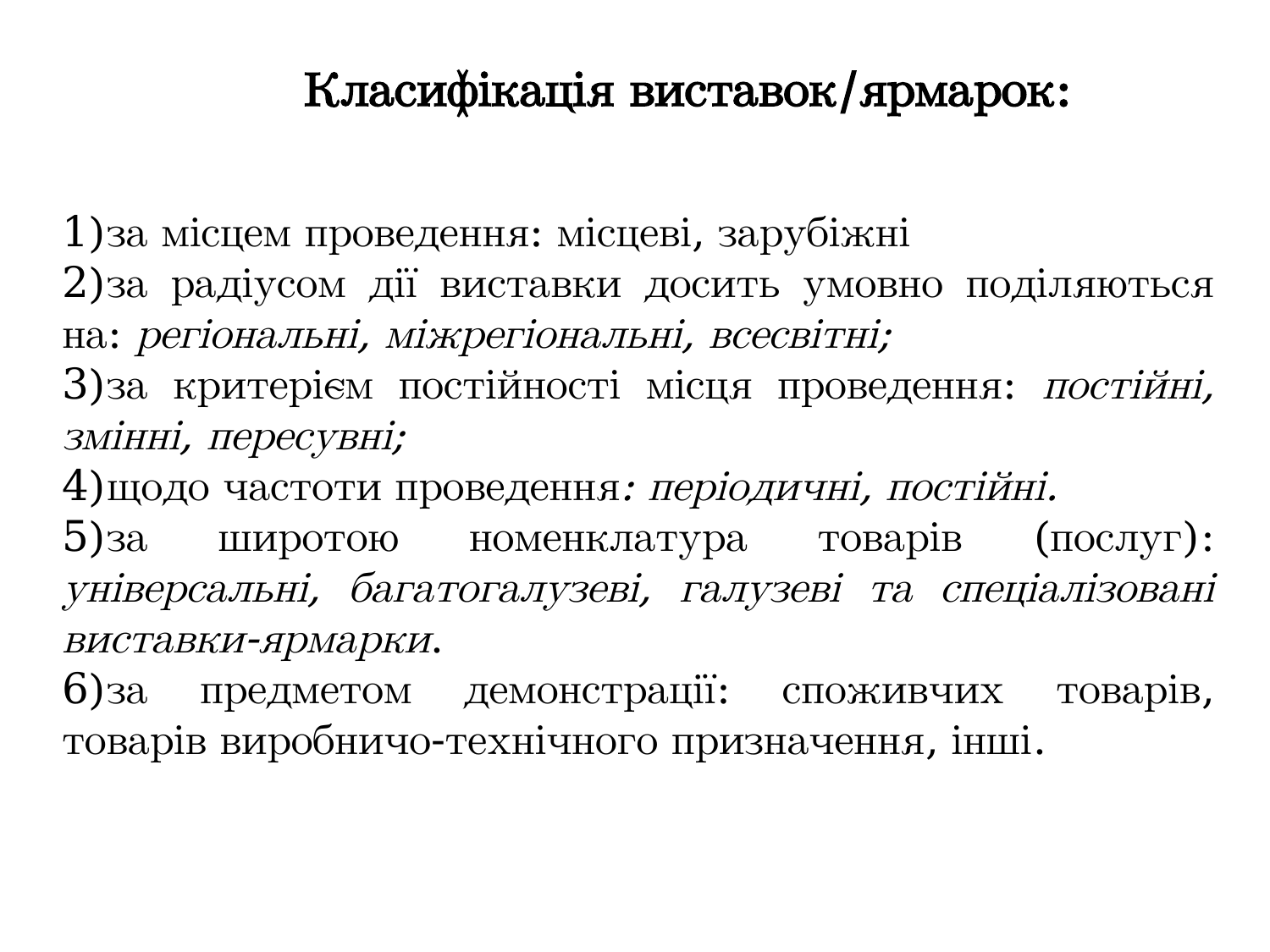

# Класифікація виставок/ярмарок:
за місцем проведення: місцеві, зарубіжні
за радіусом дії виставки досить умовно поділяються на: регіональні, міжрегіональні, всесвітні;
за критерієм постійності місця проведення: постійні, змінні, пересувні;
щодо частоти проведення: періодичні, постійні.
за широтою номенклатура товарів (послуг): універсальні, багатогалузеві, галузеві та спеціалізовані виставки-ярмарки.
за предметом демонстрації: споживчих товарів, товарів виробничо-технічного призначення, інші.